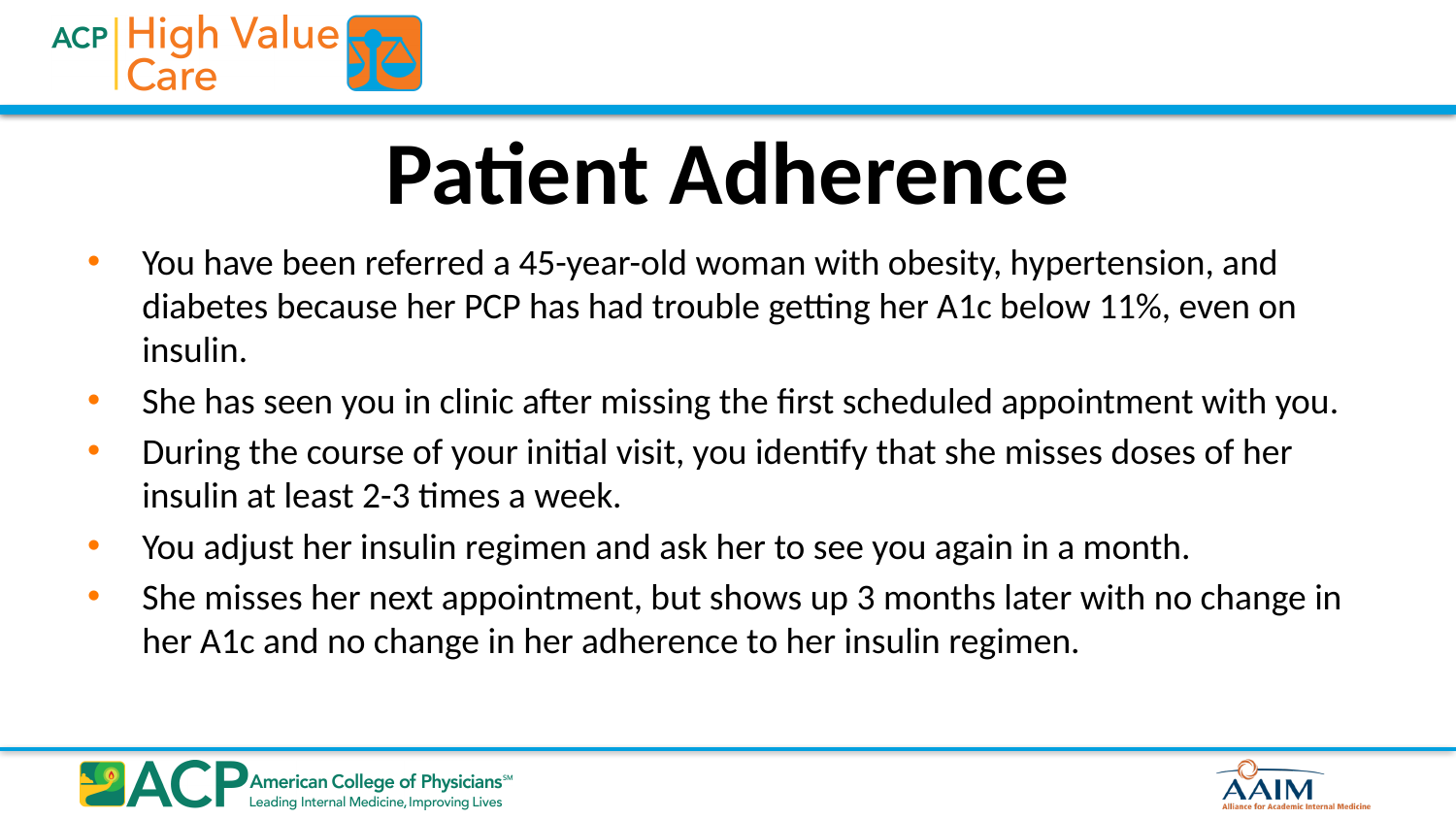

# Patient Adherence
You have been referred a 45-year-old woman with obesity, hypertension, and diabetes because her PCP has had trouble getting her A1c below 11%, even on insulin.
She has seen you in clinic after missing the first scheduled appointment with you.
During the course of your initial visit, you identify that she misses doses of her insulin at least 2-3 times a week.
You adjust her insulin regimen and ask her to see you again in a month.
She misses her next appointment, but shows up 3 months later with no change in her A1c and no change in her adherence to her insulin regimen.